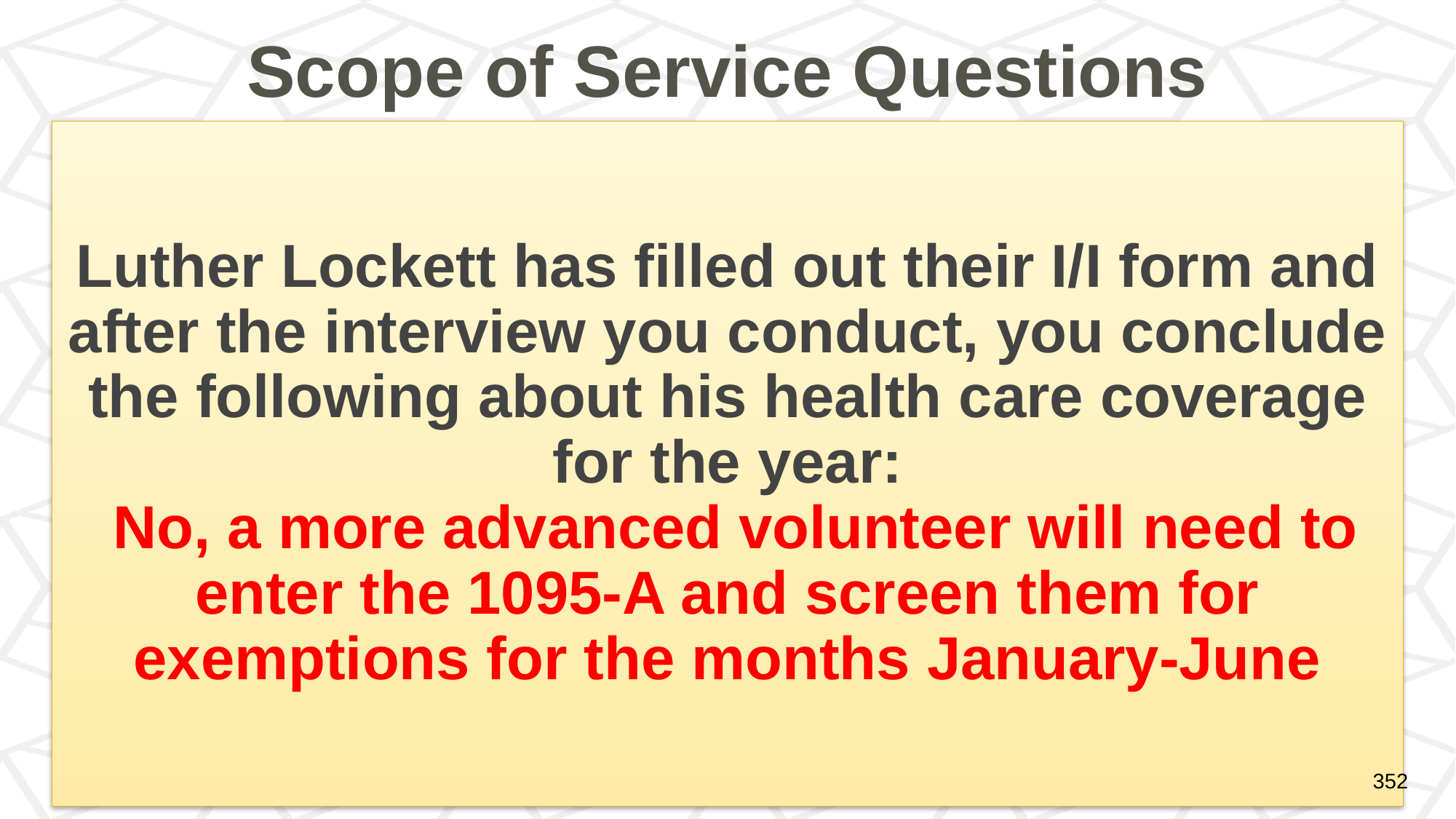

# Scope of Service Questions
Luther Lockett has filled out their I/I form and after the interview you conduct, you conclude the following about his health care coverage for the year:
 No, a more advanced volunteer will need to enter the 1095-A and screen them for exemptions for the months January-June
352